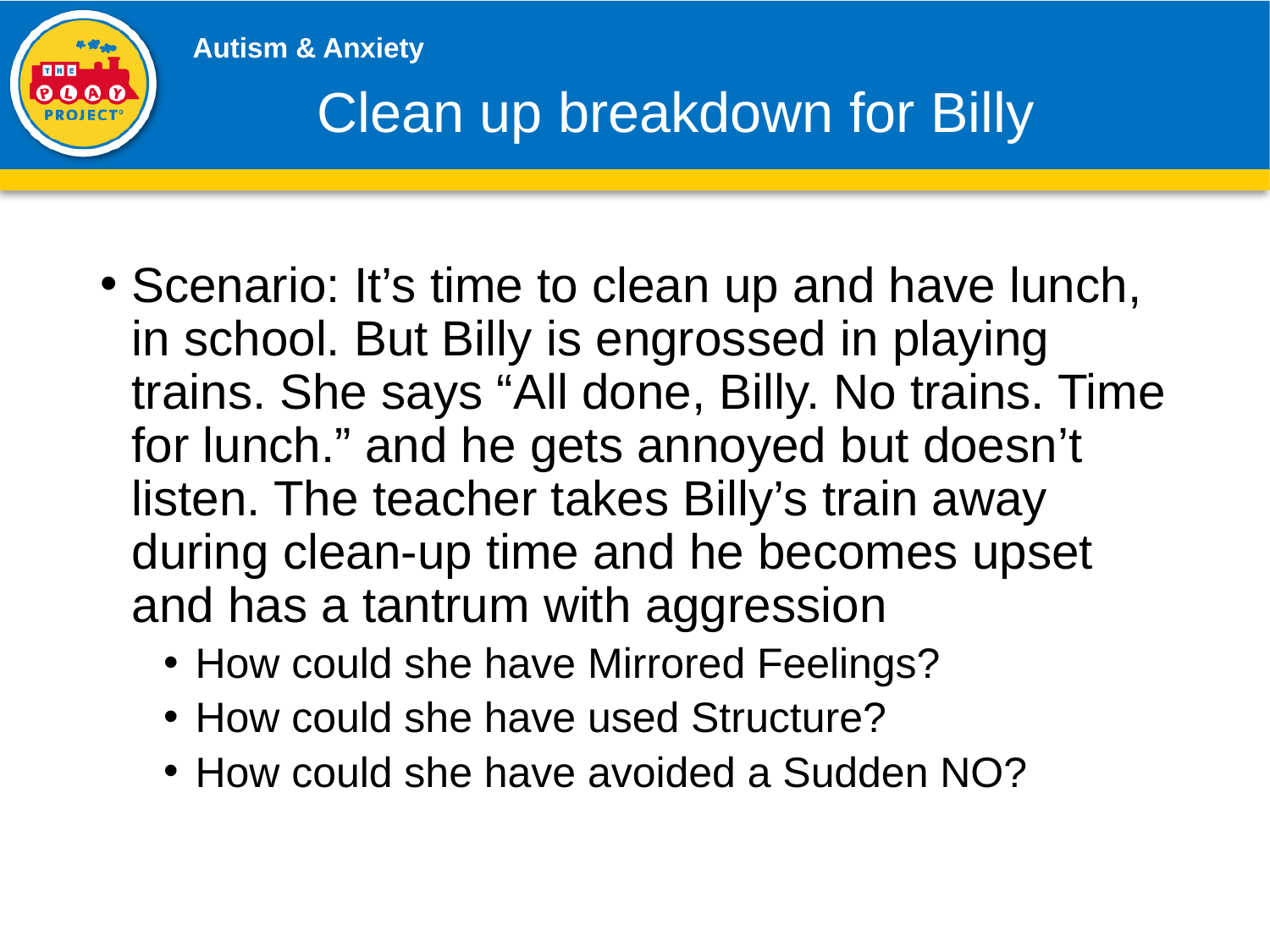

# Clean up breakdown for Billy
Scenario: It’s time to clean up and have lunch, in school. But Billy is engrossed in playing trains. She says “All done, Billy. No trains. Time for lunch.” and he gets annoyed but doesn’t listen. The teacher takes Billy’s train away during clean-up time and he becomes upset and has a tantrum with aggression
How could she have Mirrored Feelings?
How could she have used Structure?
How could she have avoided a Sudden NO?